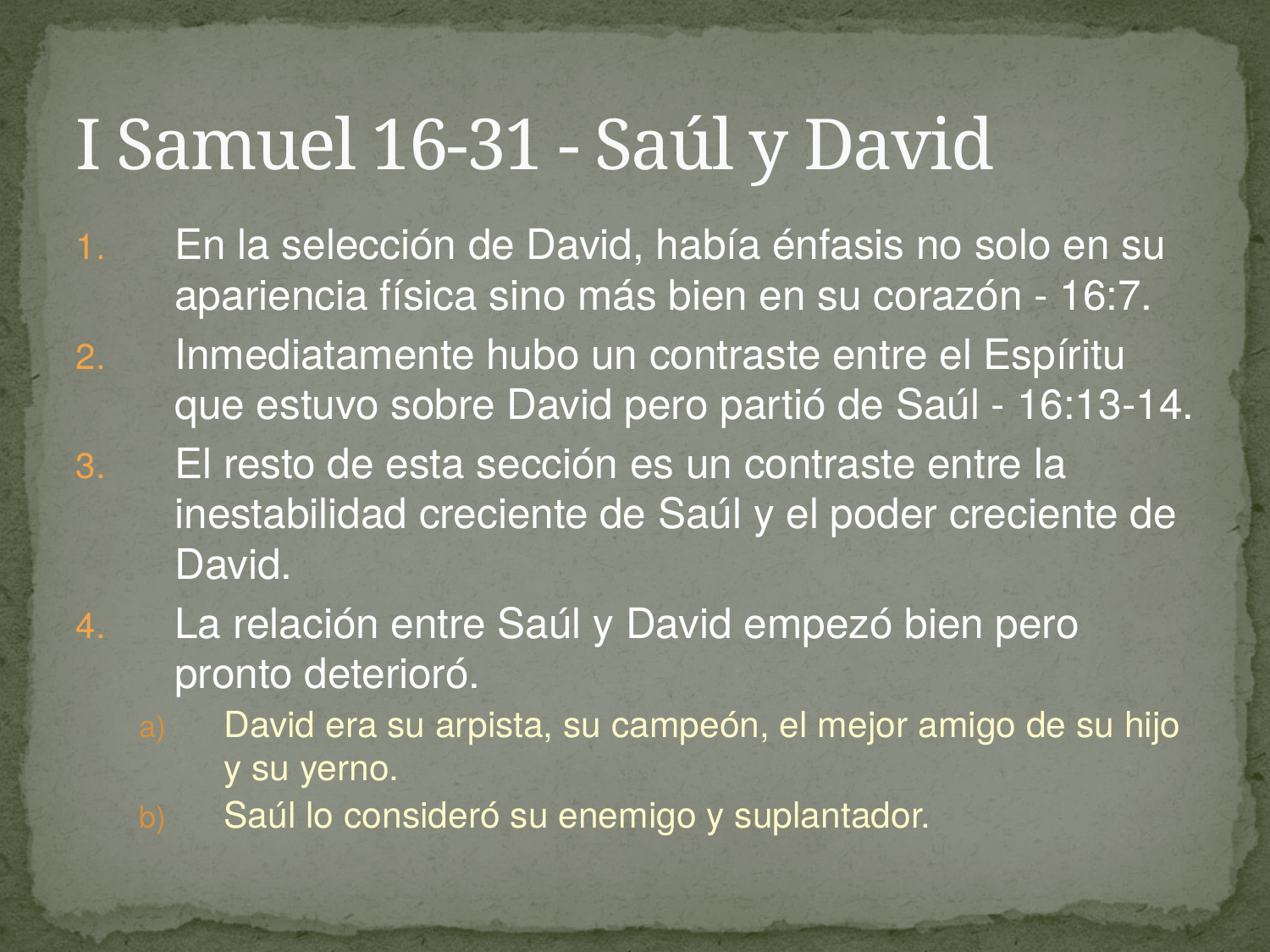

# I Samuel 16-31 - Saúl y David
En la selección de David, había énfasis no solo en su apariencia física sino más bien en su corazón - 16:7.
Inmediatamente hubo un contraste entre el Espíritu que estuvo sobre David pero partió de Saúl - 16:13-14.
El resto de esta sección es un contraste entre la inestabilidad creciente de Saúl y el poder creciente de David.
La relación entre Saúl y David empezó bien pero pronto deterioró.
David era su arpista, su campeón, el mejor amigo de su hijo y su yerno.
Saúl lo consideró su enemigo y suplantador.